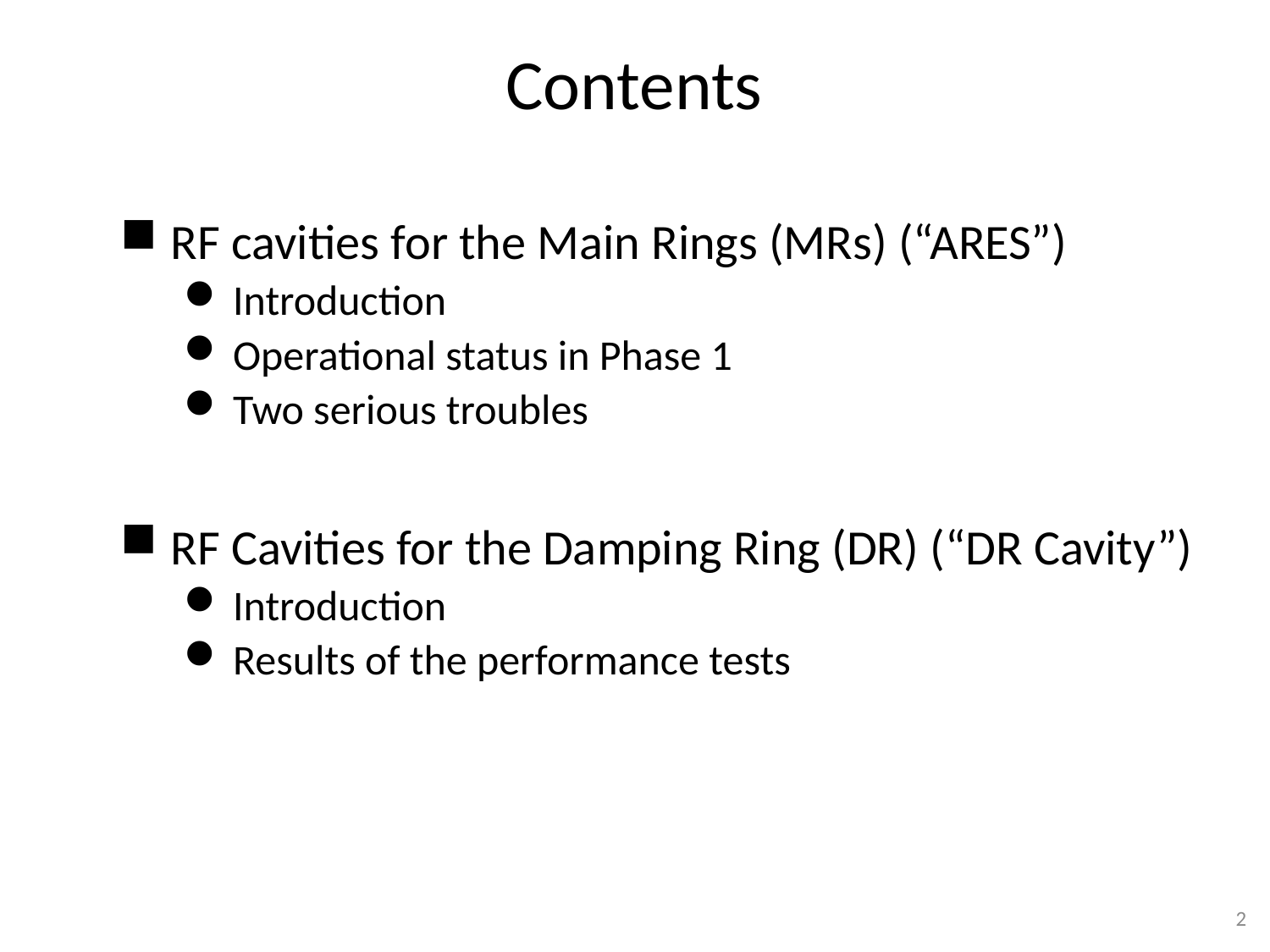

# Contents
RF cavities for the Main Rings (MRs) (“ARES”)
Introduction
Operational status in Phase 1
Two serious troubles

RF Cavities for the Damping Ring (DR) (“DR Cavity”)
Introduction
Results of the performance tests

2